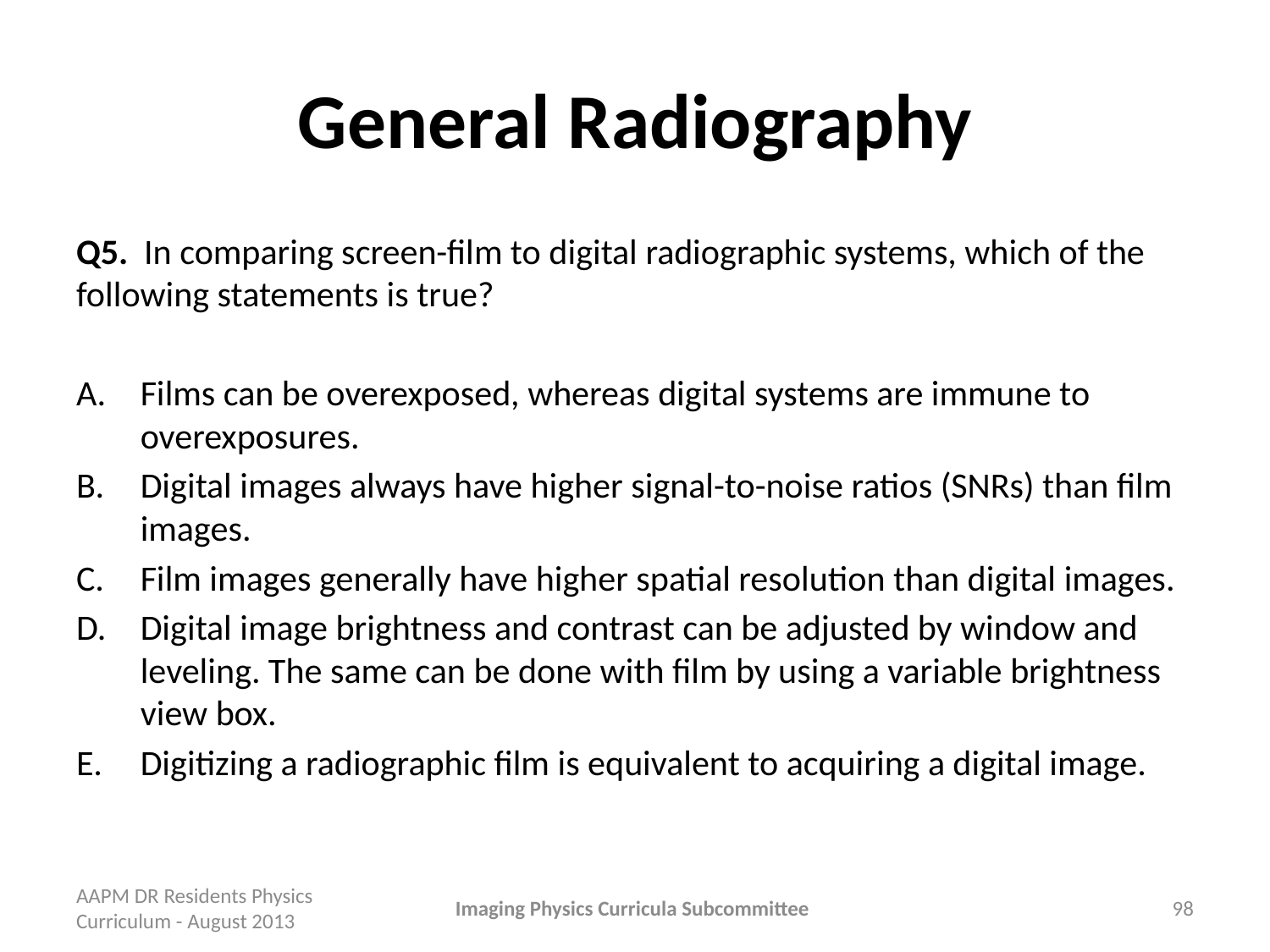

# General Radiography
Q5.  In comparing screen-film to digital radiographic systems, which of the following statements is true?

Films can be overexposed, whereas digital systems are immune to overexposures.
Digital images always have higher signal-to-noise ratios (SNRs) than film images.
Film images generally have higher spatial resolution than digital images.
Digital image brightness and contrast can be adjusted by window and leveling. The same can be done with film by using a variable brightness view box.
Digitizing a radiographic film is equivalent to acquiring a digital image.
AAPM DR Residents Physics Curriculum - August 2013
Imaging Physics Curricula Subcommittee
98